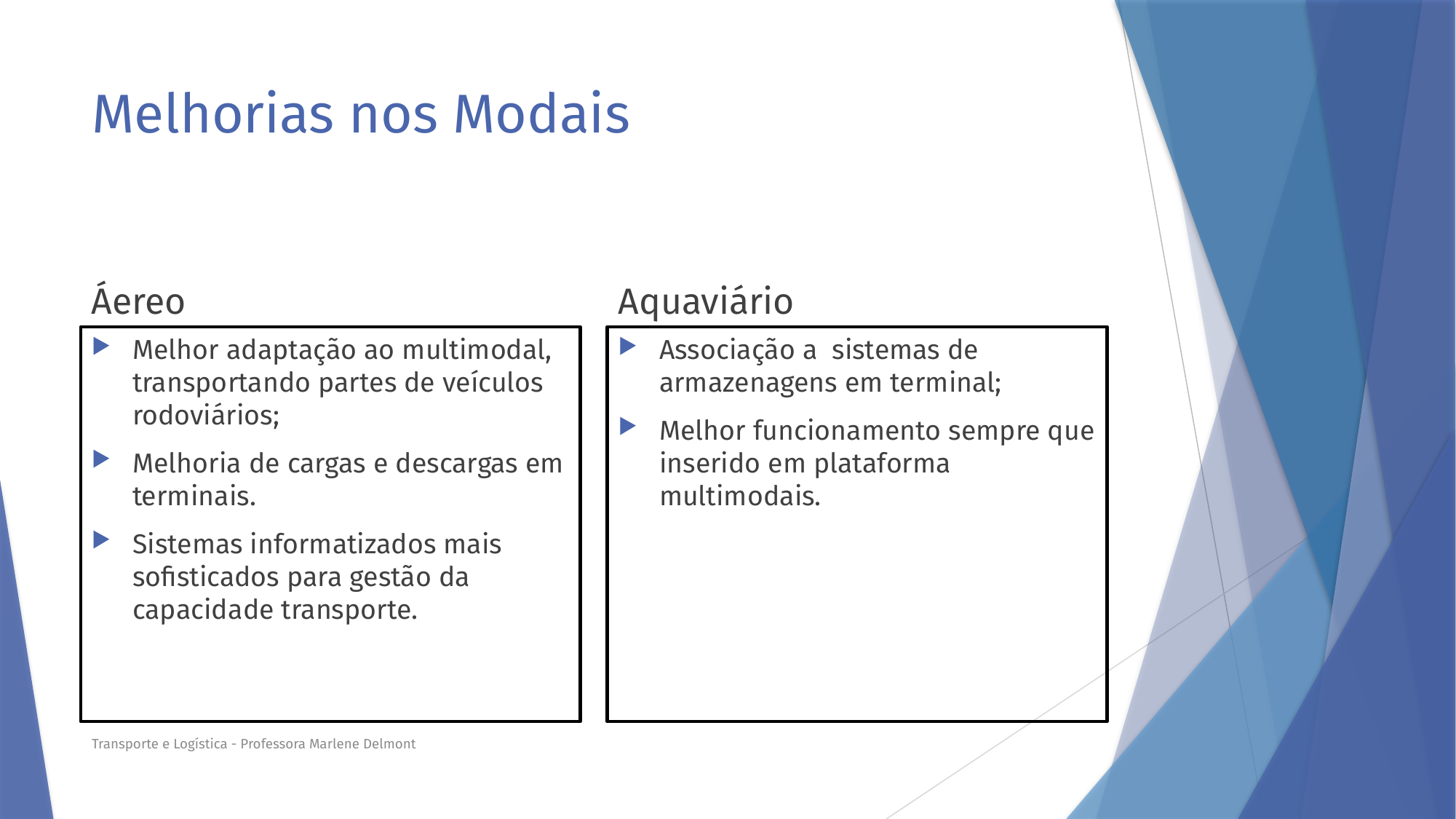

# Melhorias nos Modais
Áereo
Aquaviário
Melhor adaptação ao multimodal, transportando partes de veículos rodoviários;
Melhoria de cargas e descargas em terminais.
Sistemas informatizados mais sofisticados para gestão da capacidade transporte.
Associação a  sistemas de armazenagens em terminal;
Melhor funcionamento sempre que inserido em plataforma multimodais.
Transporte e Logística - Professora Marlene Delmont